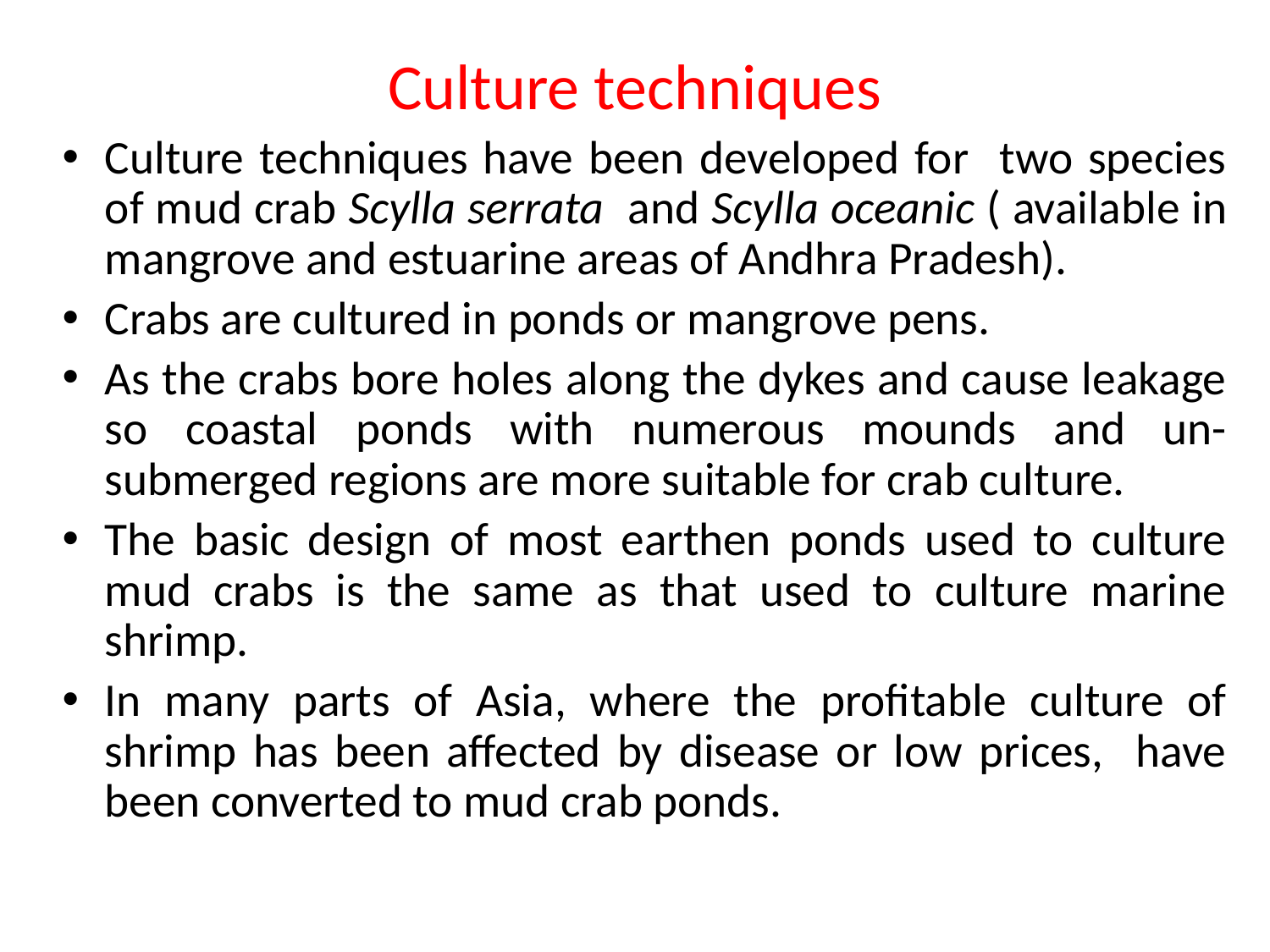

# Culture techniques
Culture techniques have been developed for  two species of mud crab Scylla serrata  and Scylla oceanic ( available in mangrove and estuarine areas of Andhra Pradesh).
Crabs are cultured in ponds or mangrove pens.
As the crabs bore holes along the dykes and cause leakage so coastal ponds with numerous mounds and un-submerged regions are more suitable for crab culture.
The basic design of most earthen ponds used to culture mud crabs is the same as that used to culture marine shrimp.
In many parts of Asia, where the profitable culture of shrimp has been affected by disease or low prices,  have been converted to mud crab ponds.